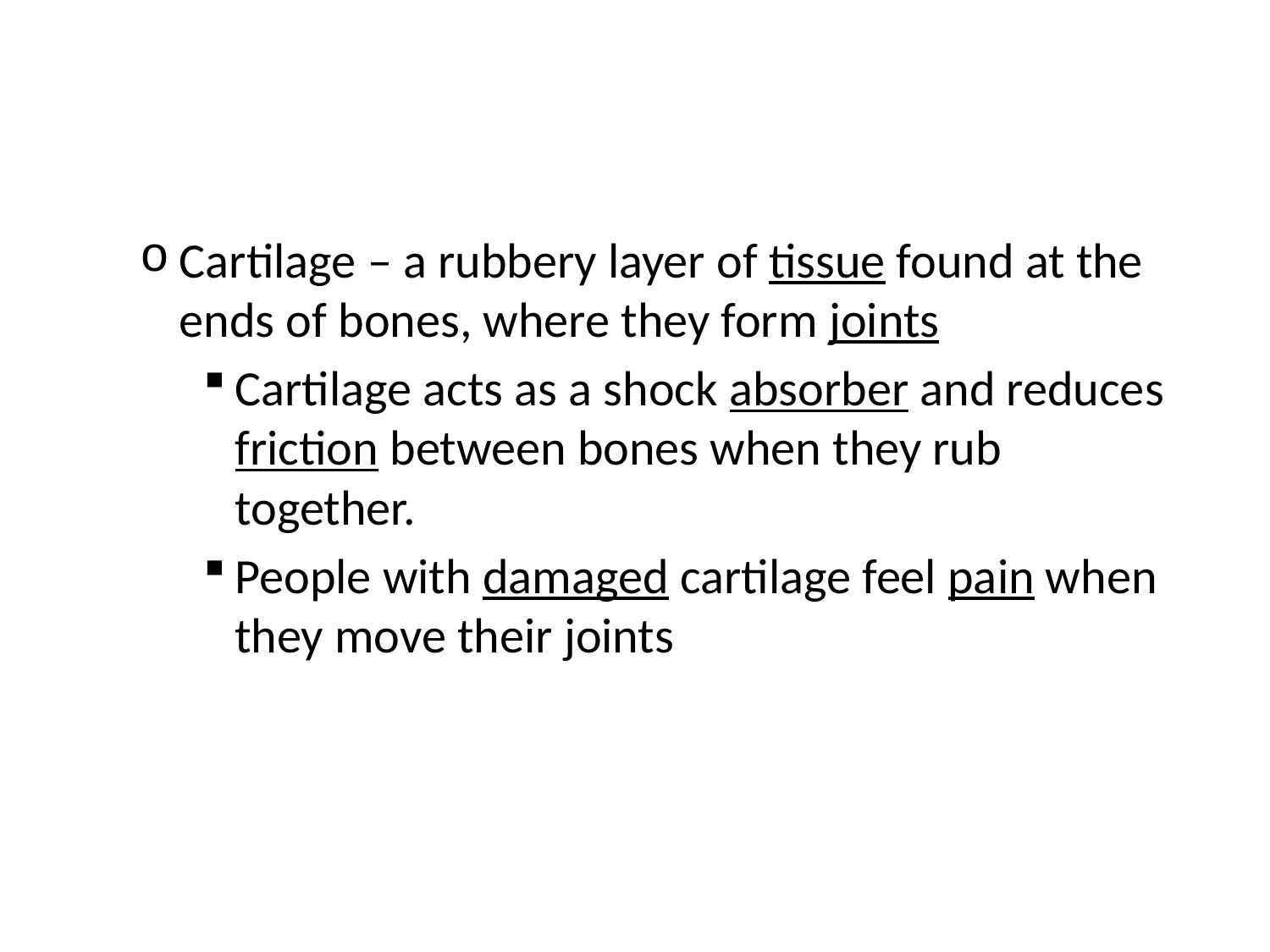

#
Cartilage – a rubbery layer of tissue found at the ends of bones, where they form joints
Cartilage acts as a shock absorber and reduces friction between bones when they rub together.
People with damaged cartilage feel pain when they move their joints